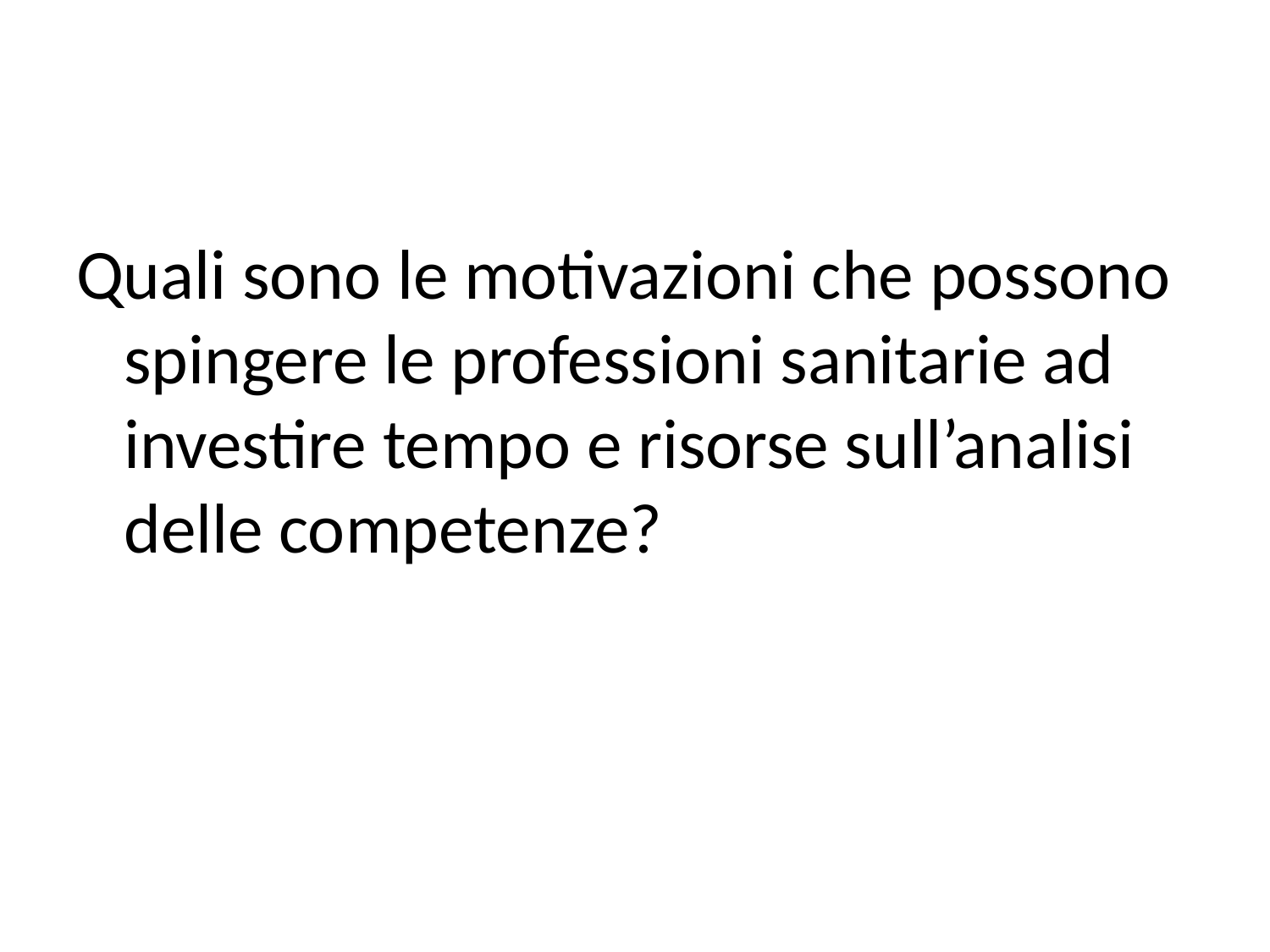

#
Quali sono le motivazioni che possono spingere le professioni sanitarie ad investire tempo e risorse sull’analisi delle competenze?